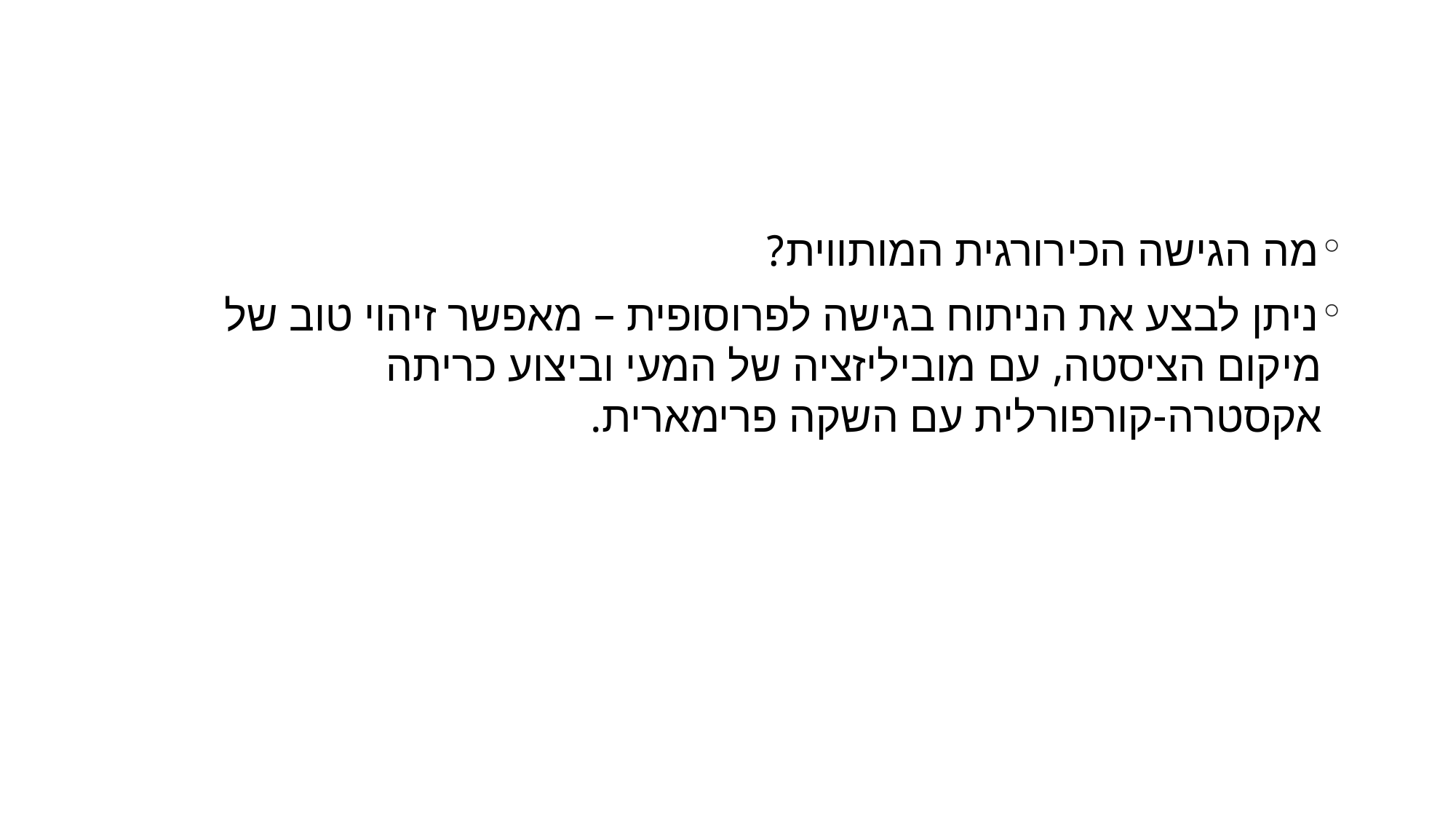

#
מה הגישה הכירורגית המותווית?
ניתן לבצע את הניתוח בגישה לפרוסופית – מאפשר זיהוי טוב של מיקום הציסטה, עם מוביליזציה של המעי וביצוע כריתה אקסטרה-קורפורלית עם השקה פרימארית.